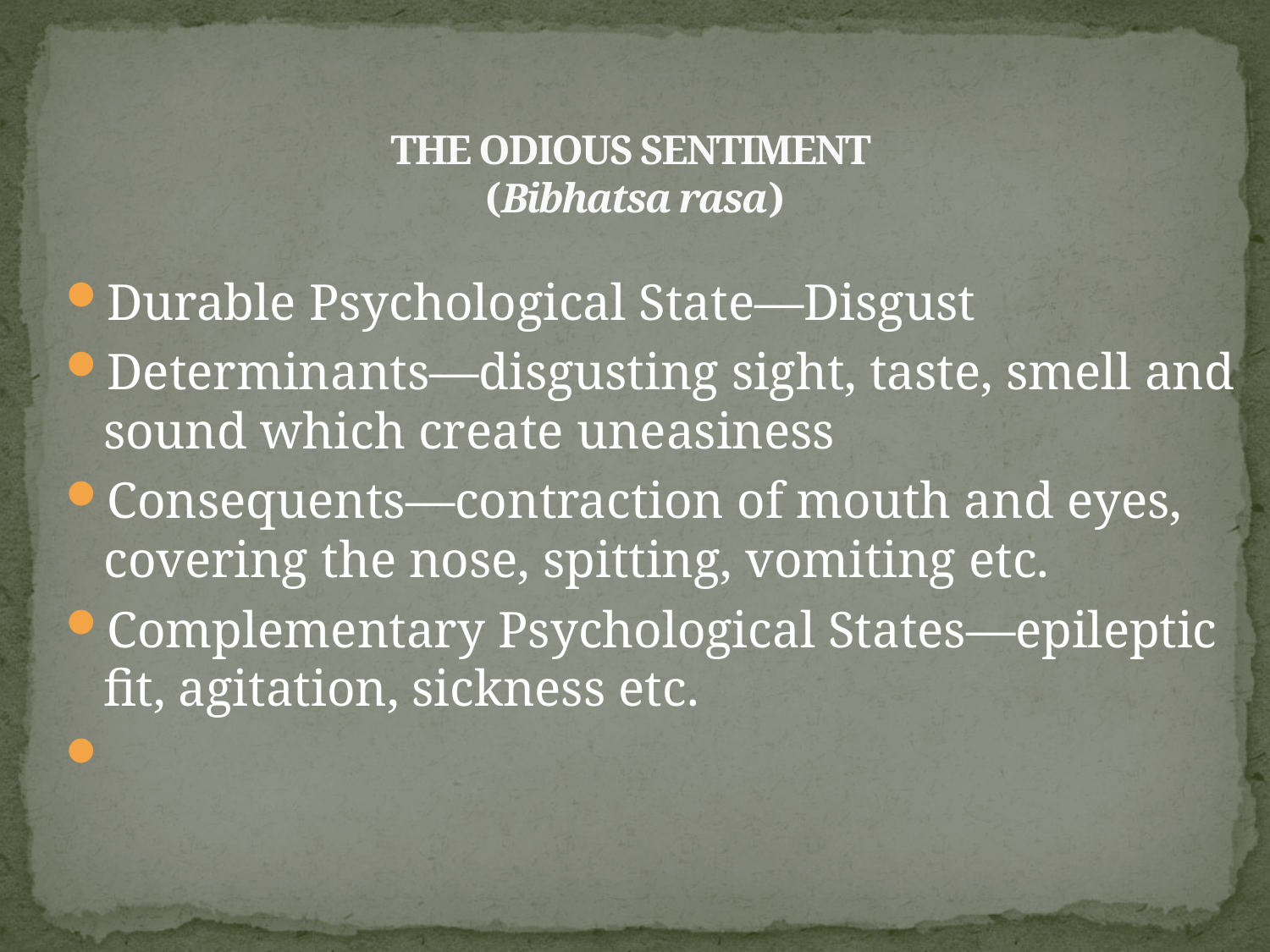

# THE ODIOUS SENTIMENT (Bibhatsa rasa)
Durable Psychological State—Disgust
Determinants—disgusting sight, taste, smell and sound which create uneasiness
Consequents—contraction of mouth and eyes, covering the nose, spitting, vomiting etc.
Complementary Psychological States—epileptic fit, agitation, sickness etc.